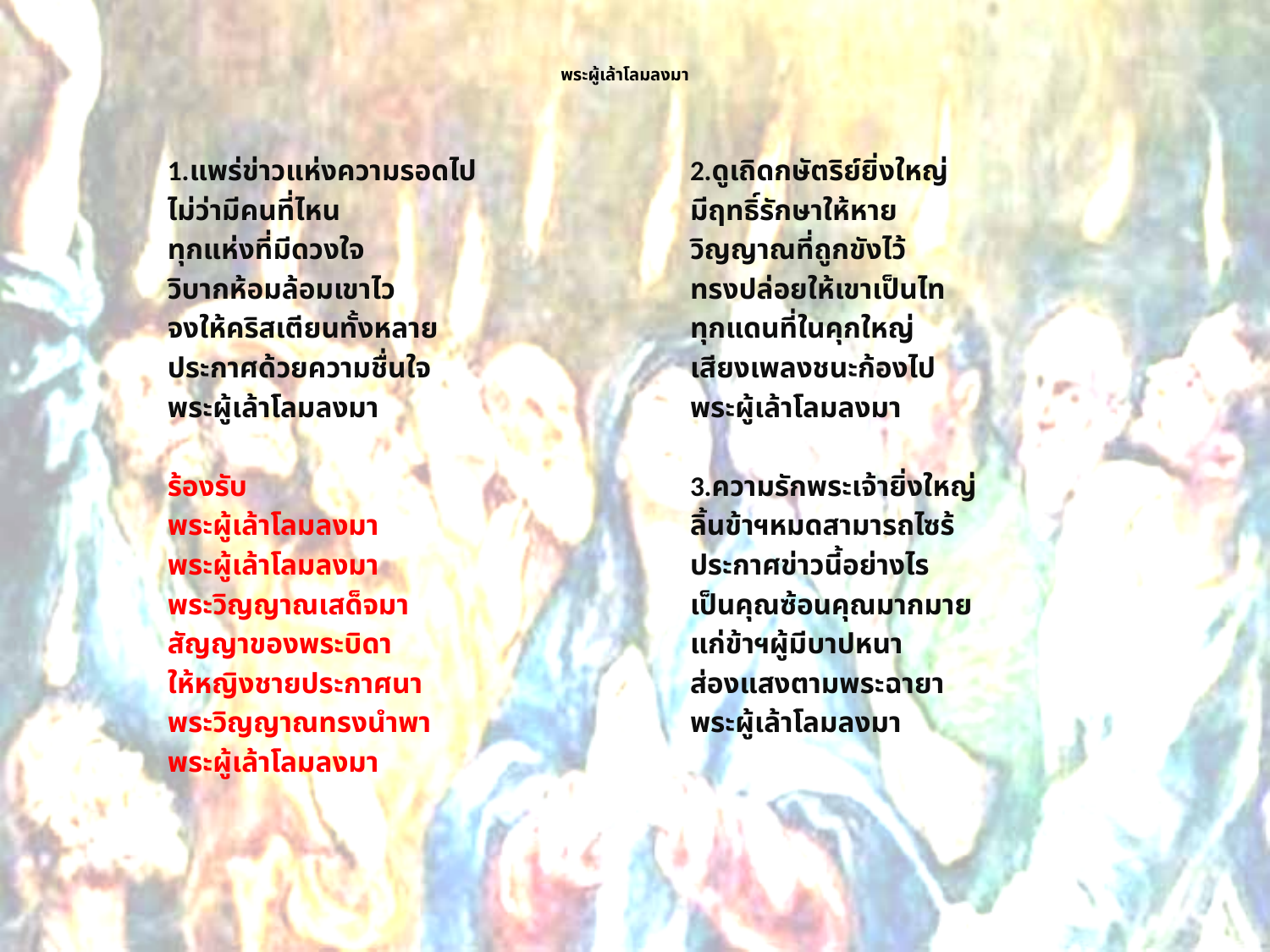

# พระผู้เล้าโลมลงมา
1.แพร่ข่าวแห่งความรอดไป
ไม่ว่ามีคนที่ไหน
ทุกแห่งที่มีดวงใจ
วิบากห้อมล้อมเขาไว
จงให้คริสเตียนทั้งหลาย
ประกาศด้วยความชื่นใจ
พระผู้เล้าโลมลงมา

ร้องรับ
พระผู้เล้าโลมลงมา
พระผู้เล้าโลมลงมา
พระวิญญาณเสด็จมา
สัญญาของพระบิดา
ให้หญิงชายประกาศนา
พระวิญญาณทรงนำพา
พระผู้เล้าโลมลงมา

2.ดูเถิดกษัตริย์ยิ่งใหญ่
มีฤทธิ์รักษาให้หาย
วิญญาณที่ถูกขังไว้
ทรงปล่อยให้เขาเป็นไท
ทุกแดนที่ในคุกใหญ่
เสียงเพลงชนะก้องไป
พระผู้เล้าโลมลงมา

3.ความรักพระเจ้ายิ่งใหญ่
ลิ้นข้าฯหมดสามารถไซร้
ประกาศข่าวนี้อย่างไร
เป็นคุณซ้อนคุณมากมาย
แก่ข้าฯผู้มีบาปหนา
ส่องแสงตามพระฉายา
พระผู้เล้าโลมลงมา